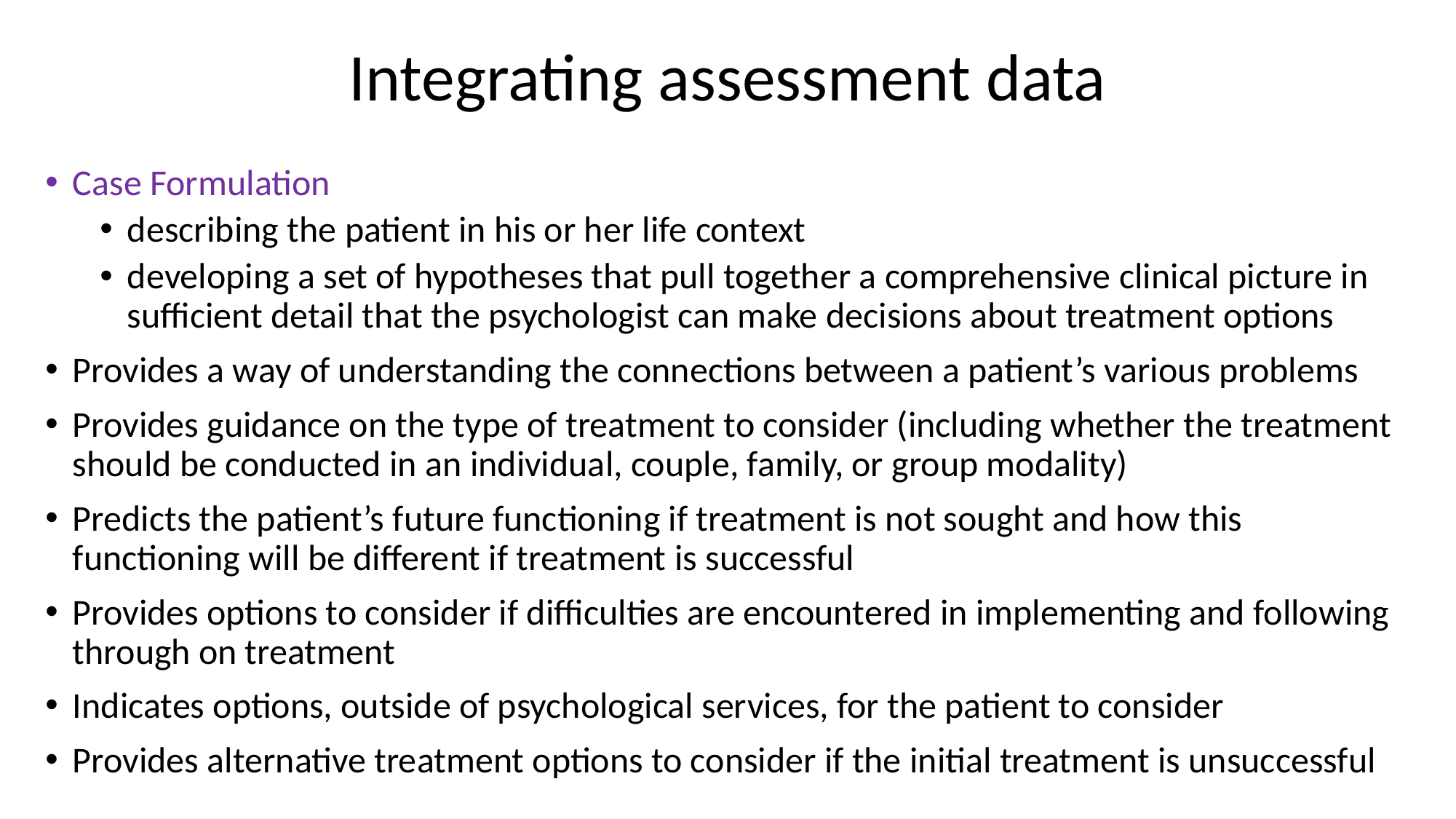

# Integrating assessment data
Case Formulation
describing the patient in his or her life context
developing a set of hypotheses that pull together a comprehensive clinical picture in sufficient detail that the psychologist can make decisions about treatment options
Provides a way of understanding the connections between a patient’s various problems
Provides guidance on the type of treatment to consider (including whether the treatment should be conducted in an individual, couple, family, or group modality)
Predicts the patient’s future functioning if treatment is not sought and how this functioning will be different if treatment is successful
Provides options to consider if difficulties are encountered in implementing and following through on treatment
Indicates options, outside of psychological services, for the patient to consider
Provides alternative treatment options to consider if the initial treatment is unsuccessful